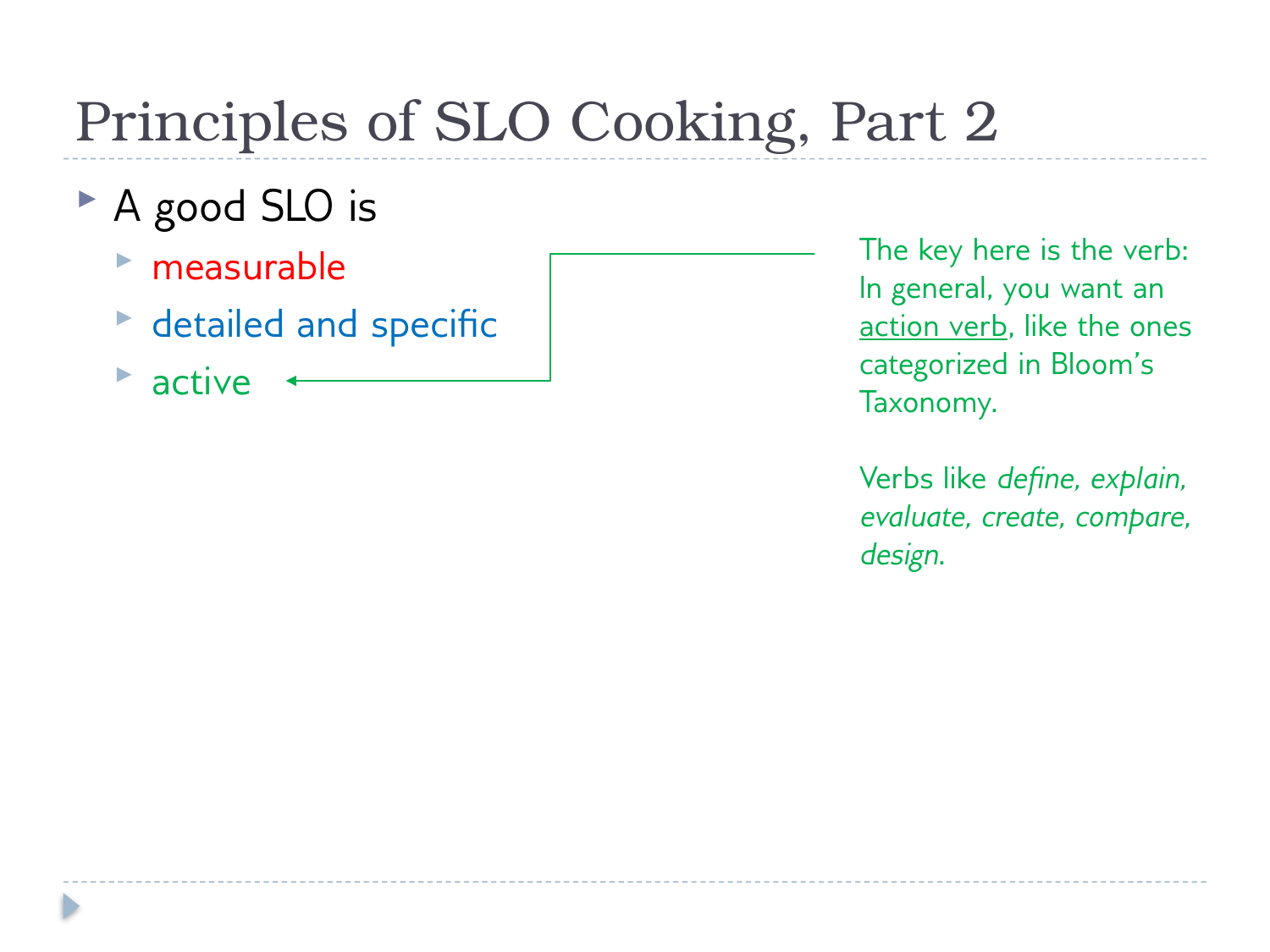

# Principles of SLO Cooking, Part 2
A good SLO is
measurable
detailed and specific
active

The key here is the verb: In general, you want an action verb, like the ones categorized in Bloom’s Taxonomy.

Verbs like define, explain, evaluate, create, compare, design.